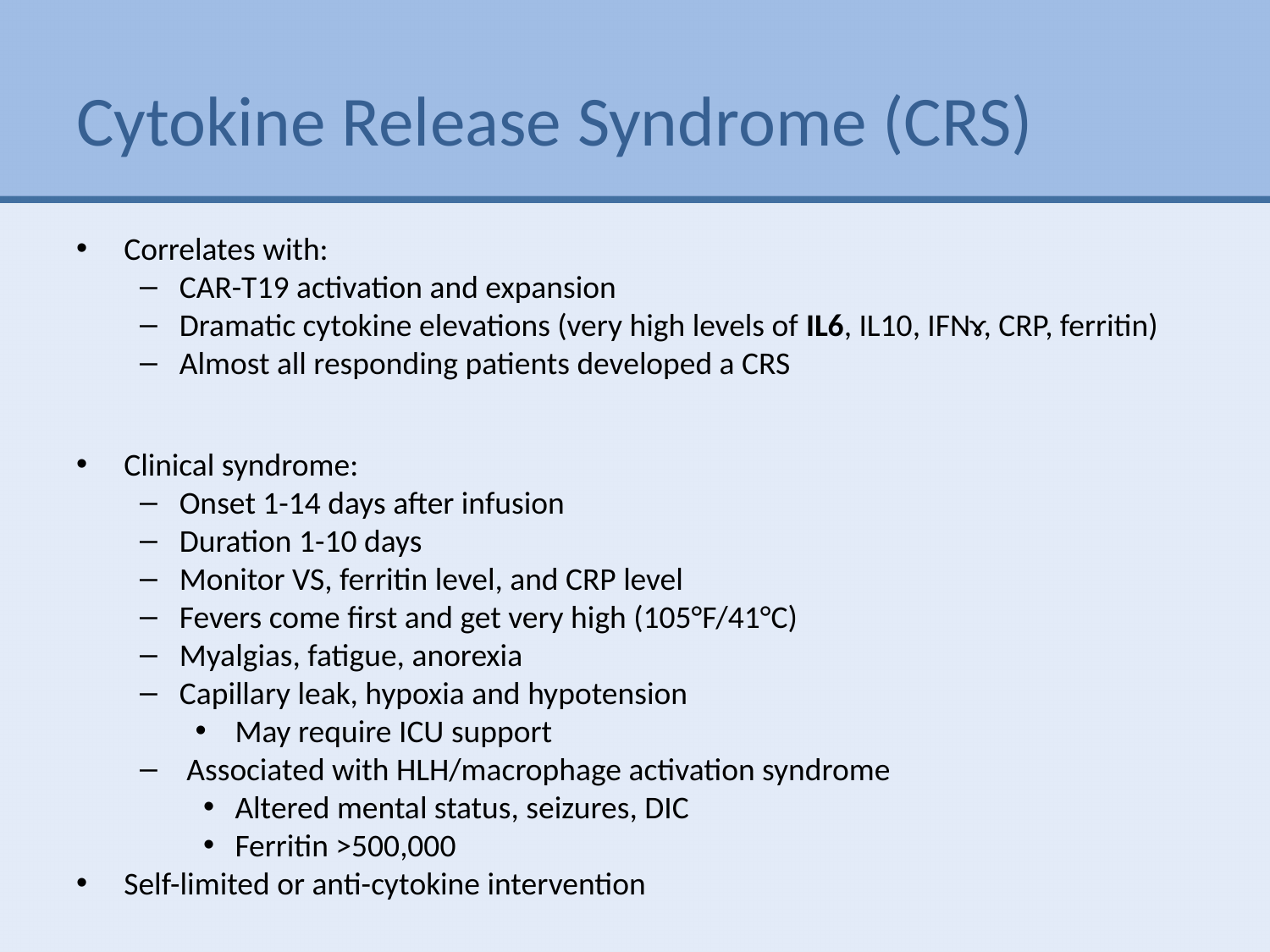

# Cytokine Release Syndrome (CRS)
Correlates with:
CAR-T19 activation and expansion
Dramatic cytokine elevations (very high levels of IL6, IL10, IFNɤ, CRP, ferritin)
Almost all responding patients developed a CRS

Clinical syndrome:
Onset 1-14 days after infusion
Duration 1-10 days
Monitor VS, ferritin level, and CRP level
Fevers come first and get very high (105°F/41°C)
Myalgias, fatigue, anorexia
Capillary leak, hypoxia and hypotension
May require ICU support
 Associated with HLH/macrophage activation syndrome
Altered mental status, seizures, DIC
Ferritin >500,000
Self-limited or anti-cytokine intervention